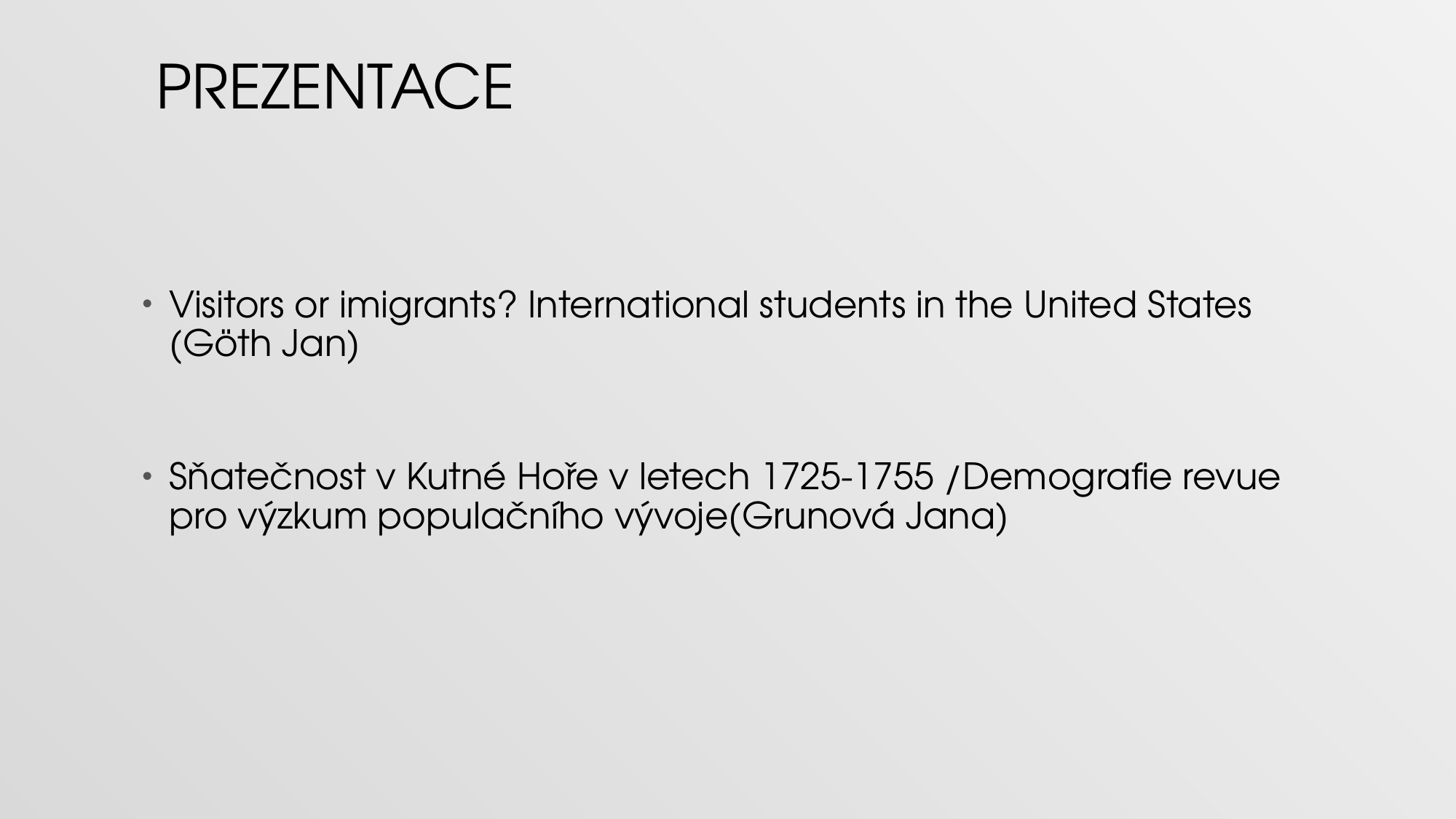

# Prezentace

Visitors or imigrants? International students in the United States (Göth Jan)

Sňatečnost v Kutné Hoře v letech 1725-1755 /Demografie revue pro výzkum populačního vývoje(Grunová Jana)